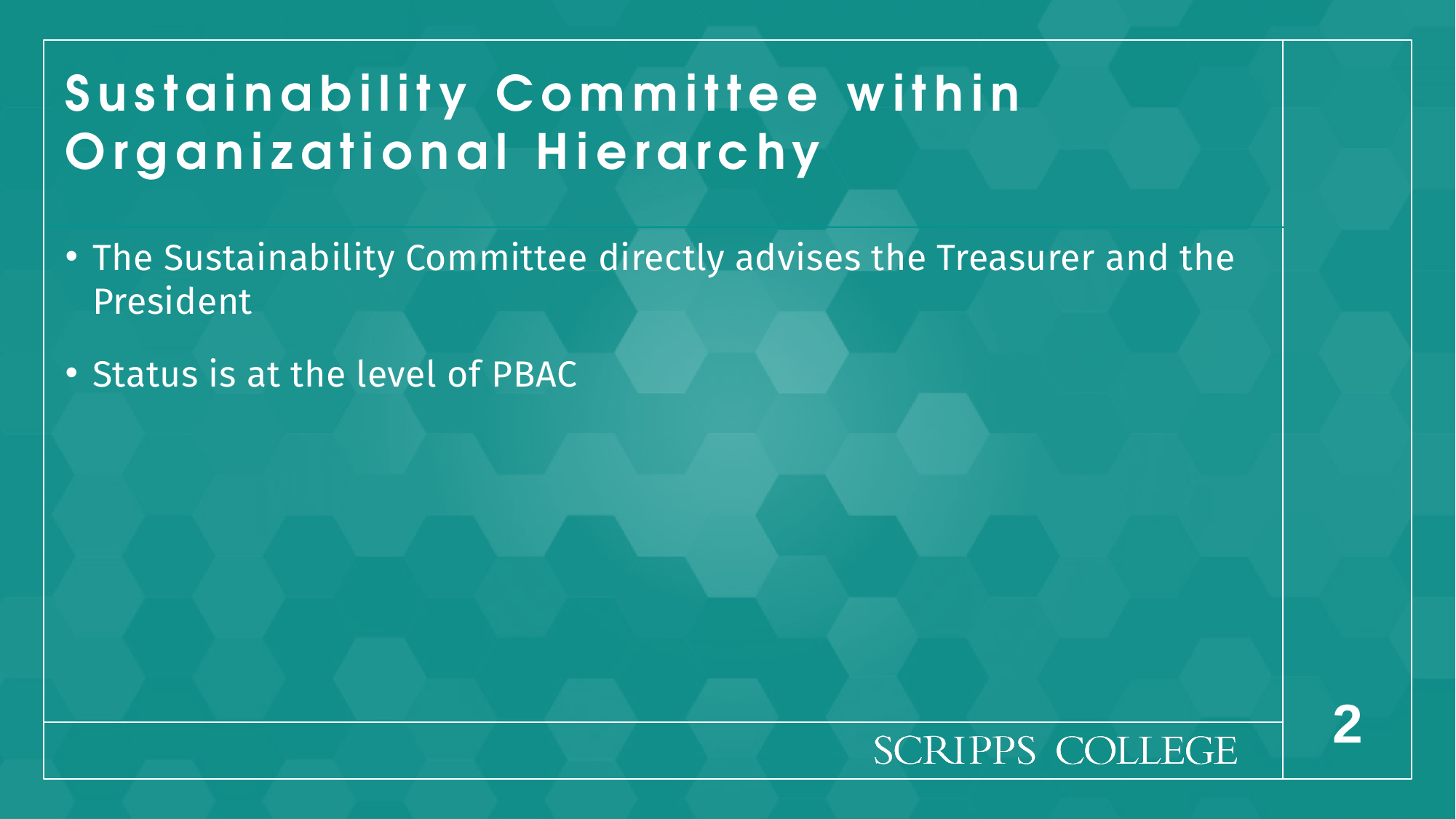

# Sustainability Committee within Organizational Hierarchy

The Sustainability Committee directly advises the Treasurer and the President
Status is at the level of PBAC

2